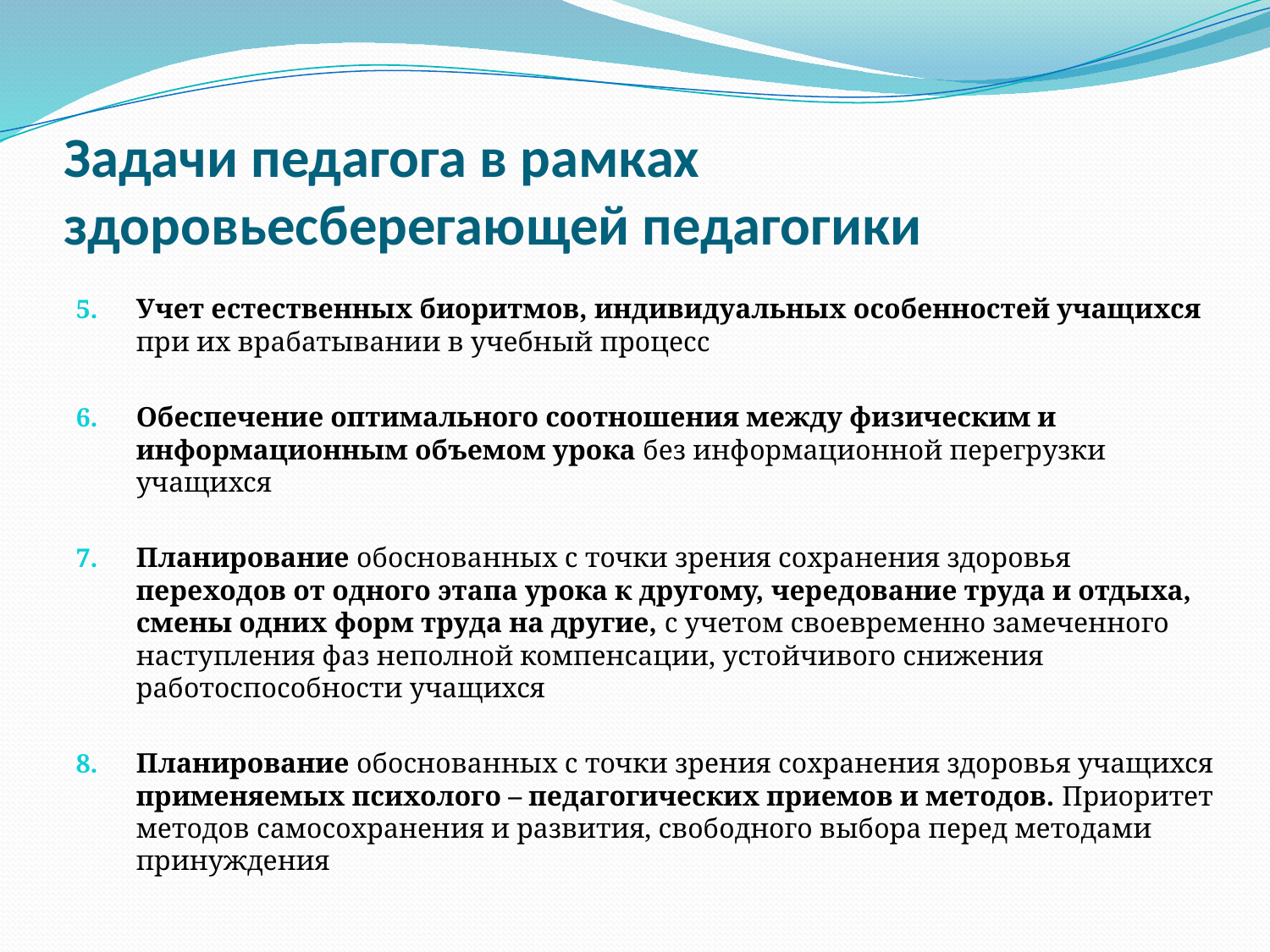

# Задачи педагога в рамках здоровьесберегающей педагогики
Учет естественных биоритмов, индивидуальных особенностей учащихся при их врабатывании в учебный процесс

Обеспечение оптимального соотношения между физическим и информационным объемом урока без информационной перегрузки учащихся

Планирование обоснованных с точки зрения сохранения здоровья переходов от одного этапа урока к другому, чередование труда и отдыха, смены одних форм труда на другие, с учетом своевременно замеченного наступления фаз неполной компенсации, устойчивого снижения работоспособности учащихся

Планирование обоснованных с точки зрения сохранения здоровья учащихся применяемых психолого – педагогических приемов и методов. Приоритет методов самосохранения и развития, свободного выбора перед методами принуждения